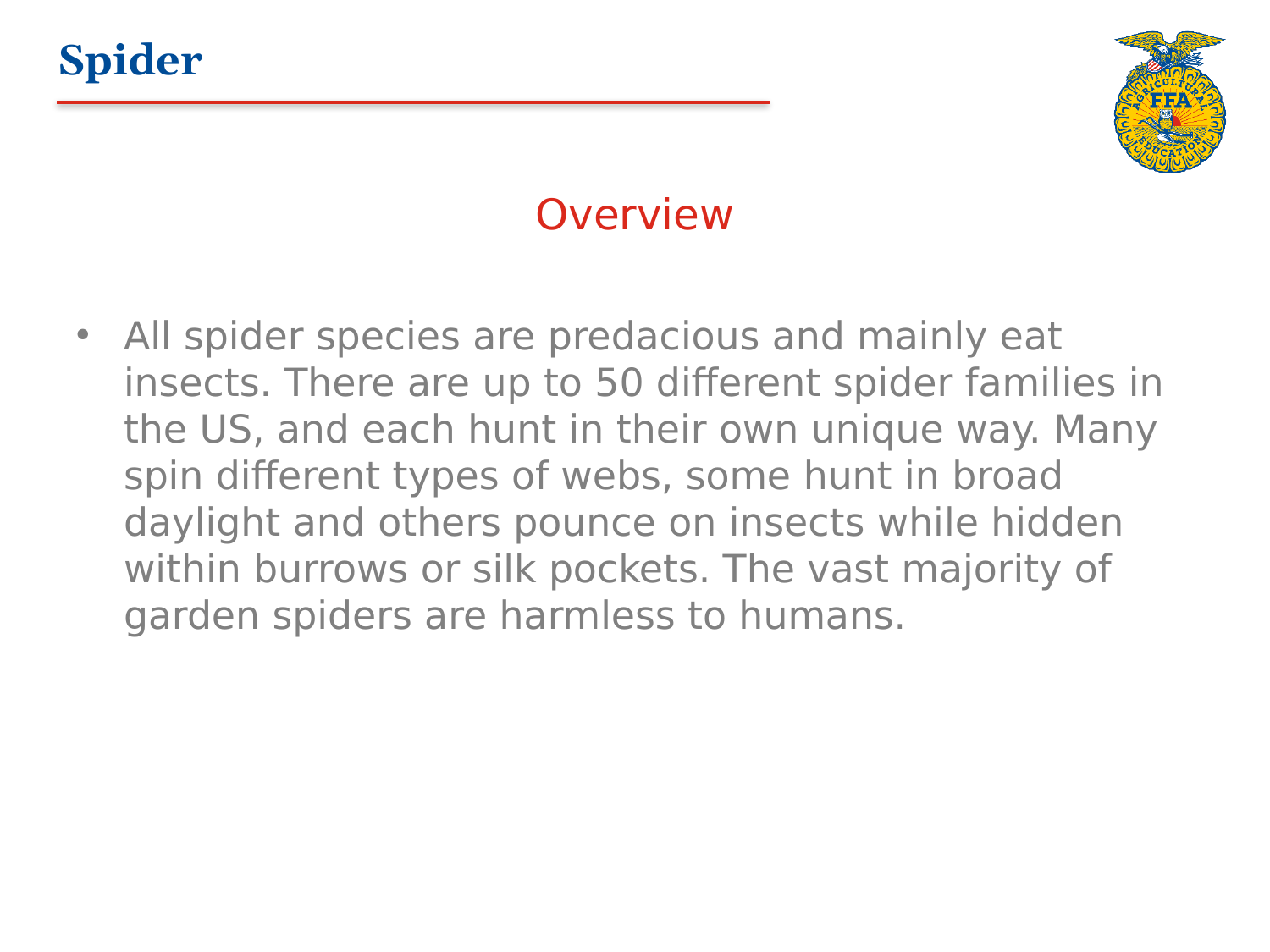

# Spider
Overview
All spider species are predacious and mainly eat insects. There are up to 50 different spider families in the US, and each hunt in their own unique way. Many spin different types of webs, some hunt in broad daylight and others pounce on insects while hidden within burrows or silk pockets. The vast majority of garden spiders are harmless to humans.